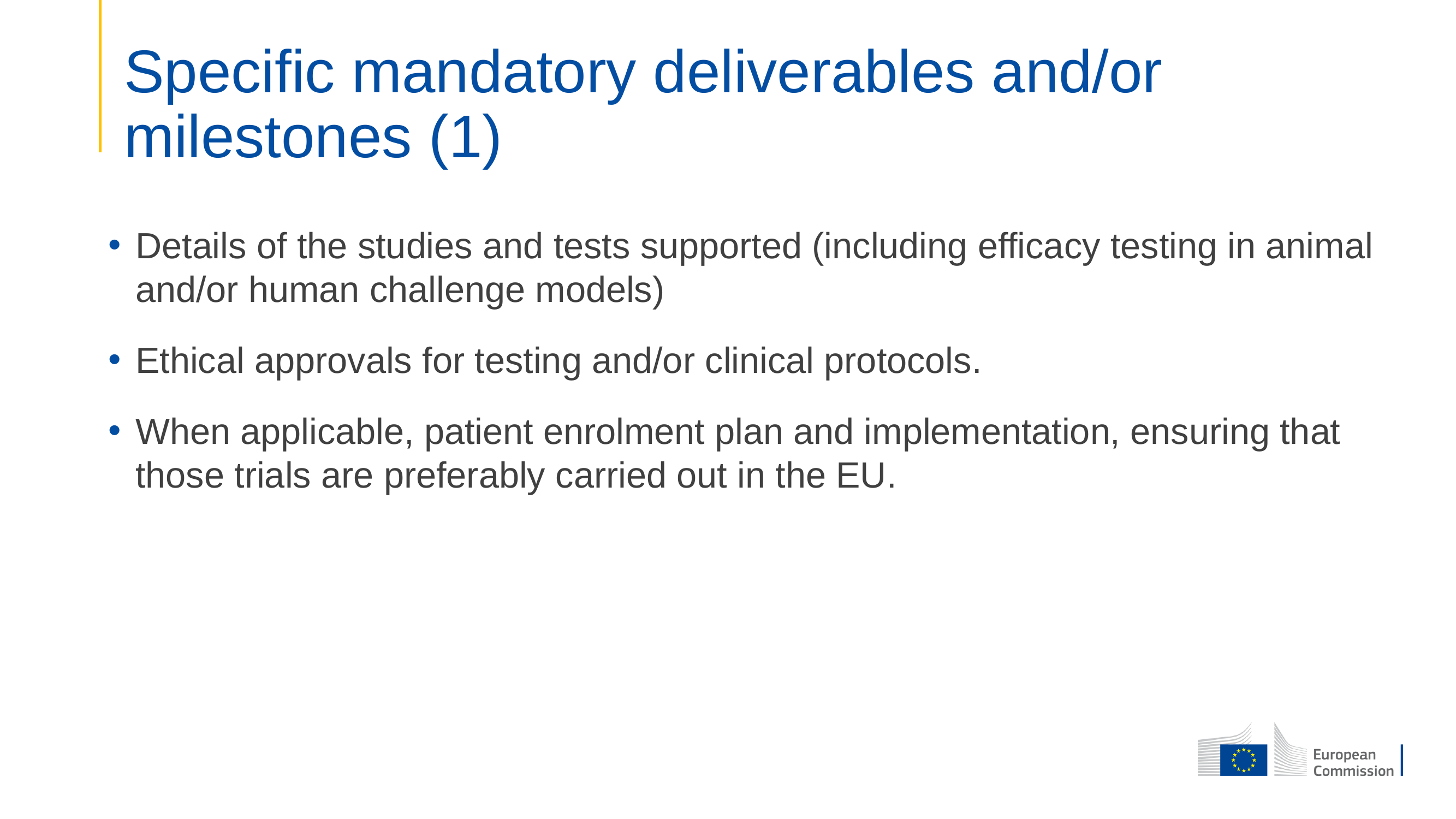

# Specific mandatory deliverables and/or milestones (1)
Details of the studies and tests supported (including efficacy testing in animal and/or human challenge models)
Ethical approvals for testing and/or clinical protocols.
When applicable, patient enrolment plan and implementation, ensuring that those trials are preferably carried out in the EU.